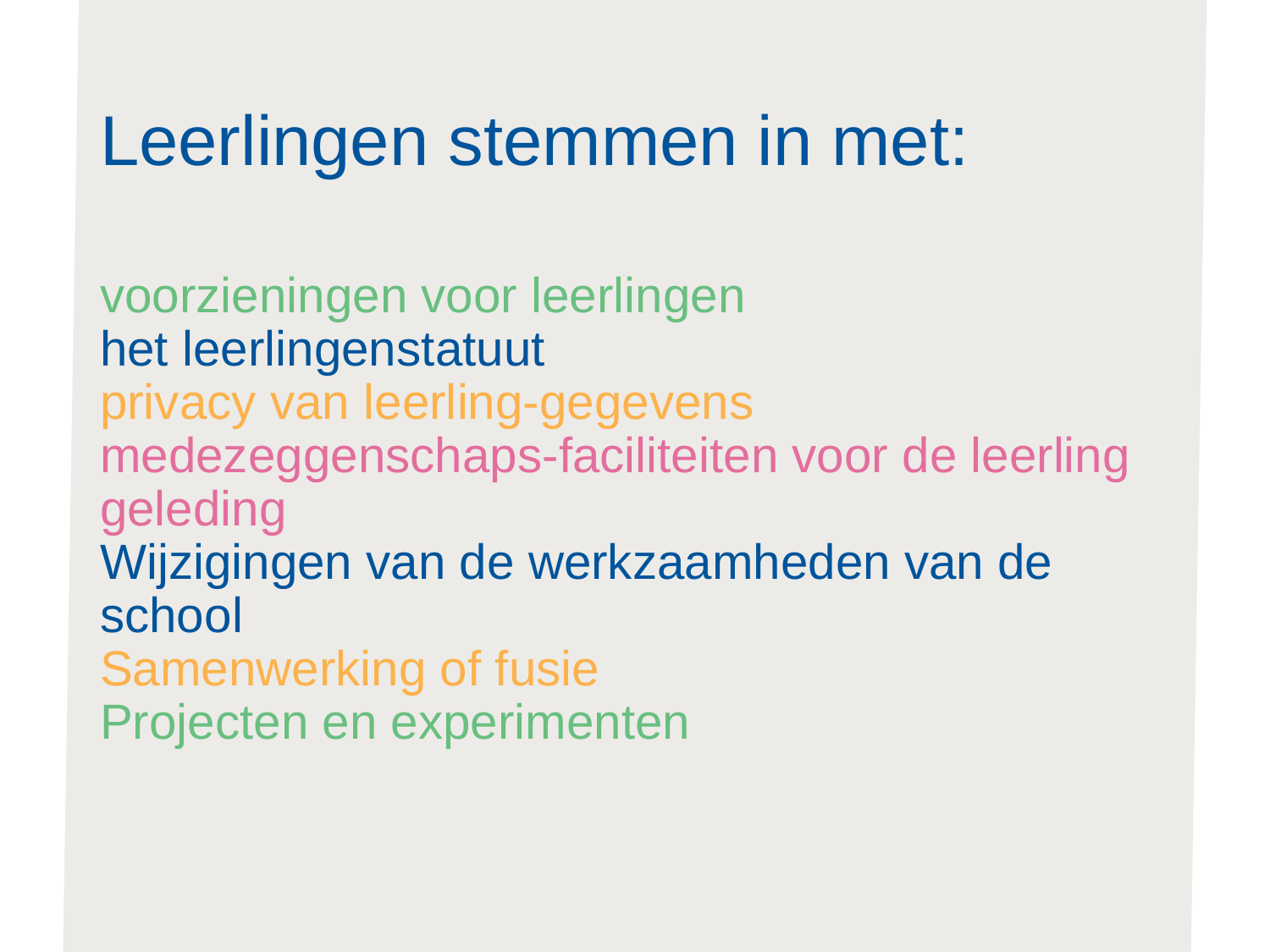

# Leerlingen stemmen in met:
voorzieningen voor leerlingen
het leerlingenstatuut
privacy van leerling-gegevens
medezeggenschaps-faciliteiten voor de leerling geleding
Wijzigingen van de werkzaamheden van de school
Samenwerking of fusie
Projecten en experimenten